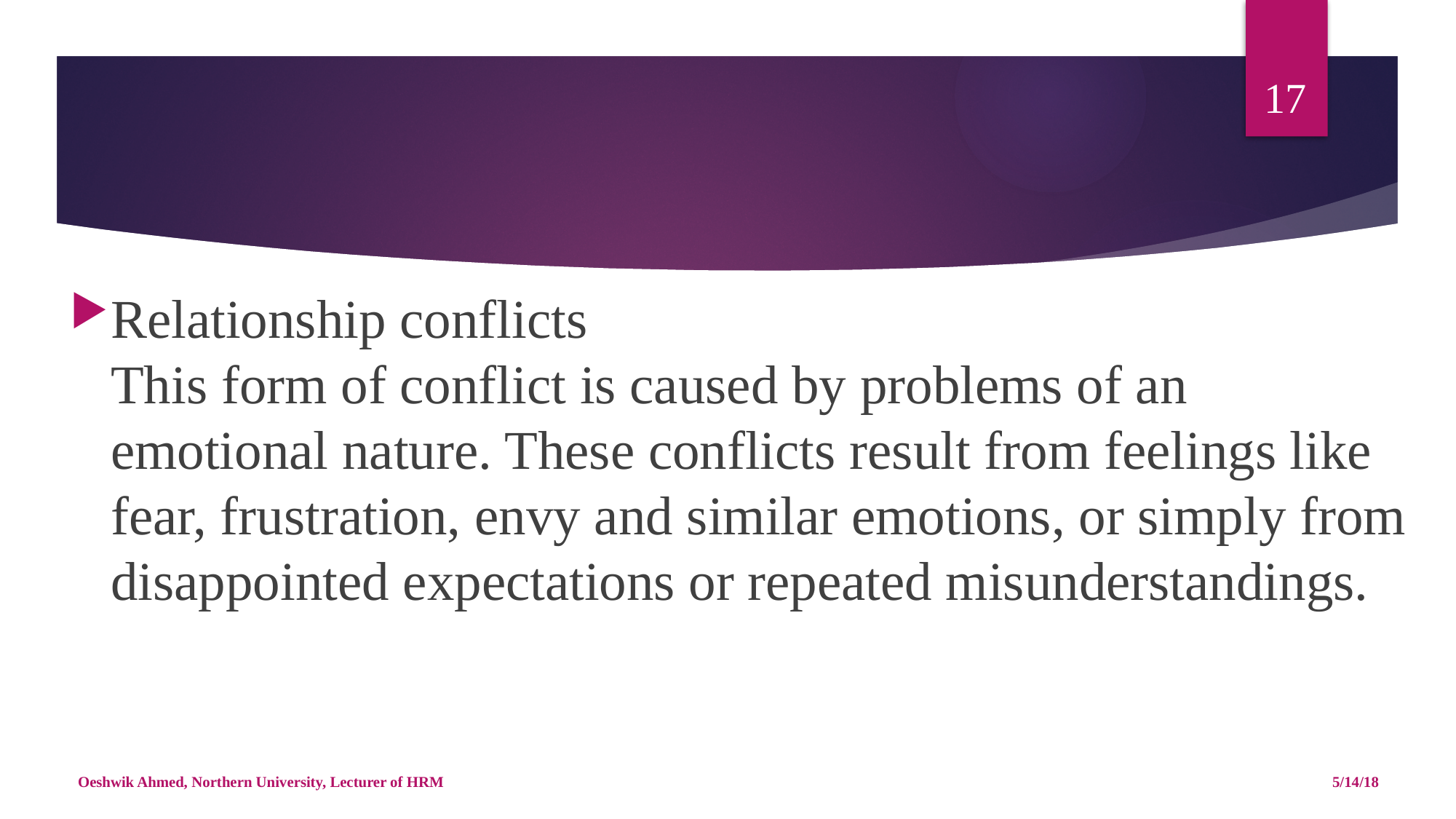

17
#
Relationship conflicts
This form of conflict is caused by problems of an emotional nature. These conflicts result from feelings like fear, frustration, envy and similar emotions, or simply from disappointed expectations or repeated misunderstandings.
Oeshwik Ahmed, Northern University, Lecturer of HRM
5/14/18